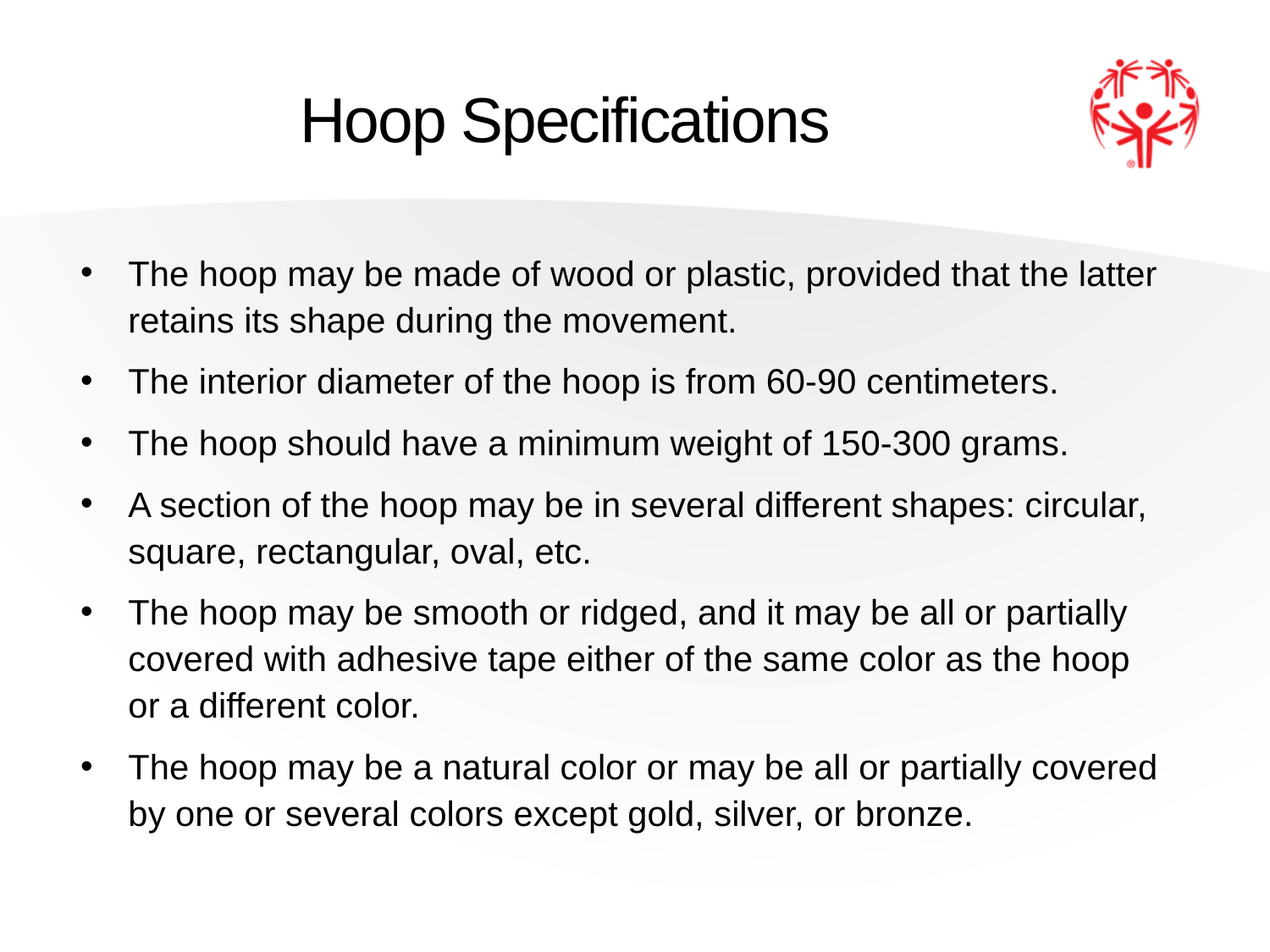

# Hoop Specifications
The hoop may be made of wood or plastic, provided that the latter retains its shape during the movement.
The interior diameter of the hoop is from 60-90 centimeters.
The hoop should have a minimum weight of 150-300 grams.
A section of the hoop may be in several different shapes: circular, square, rectangular, oval, etc.
The hoop may be smooth or ridged, and it may be all or partially covered with adhesive tape either of the same color as the hoop or a different color.
The hoop may be a natural color or may be all or partially covered by one or several colors except gold, silver, or bronze.